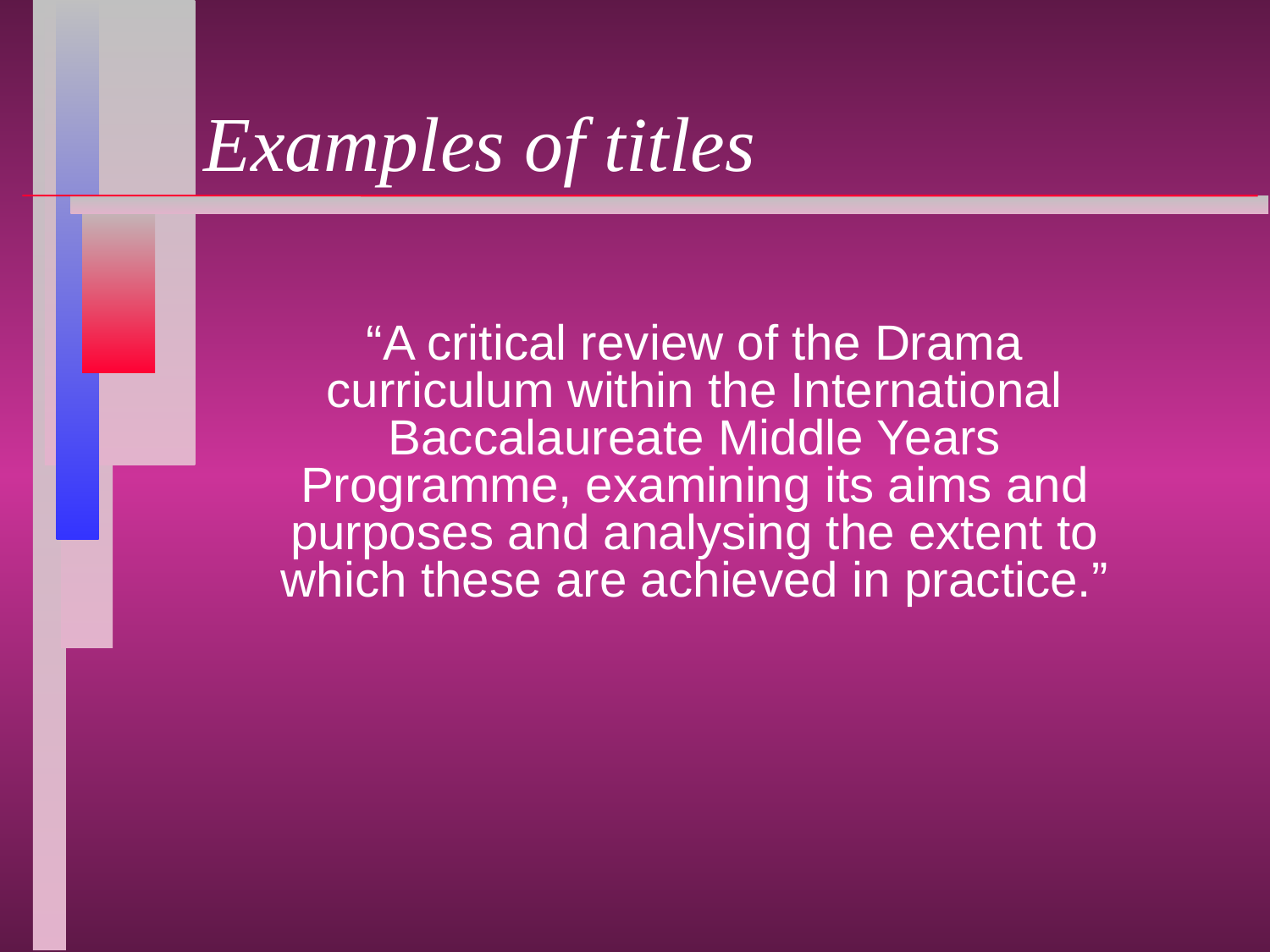

# Examples of titles
“A critical review of the Drama curriculum within the International Baccalaureate Middle Years Programme, examining its aims and purposes and analysing the extent to which these are achieved in practice.”